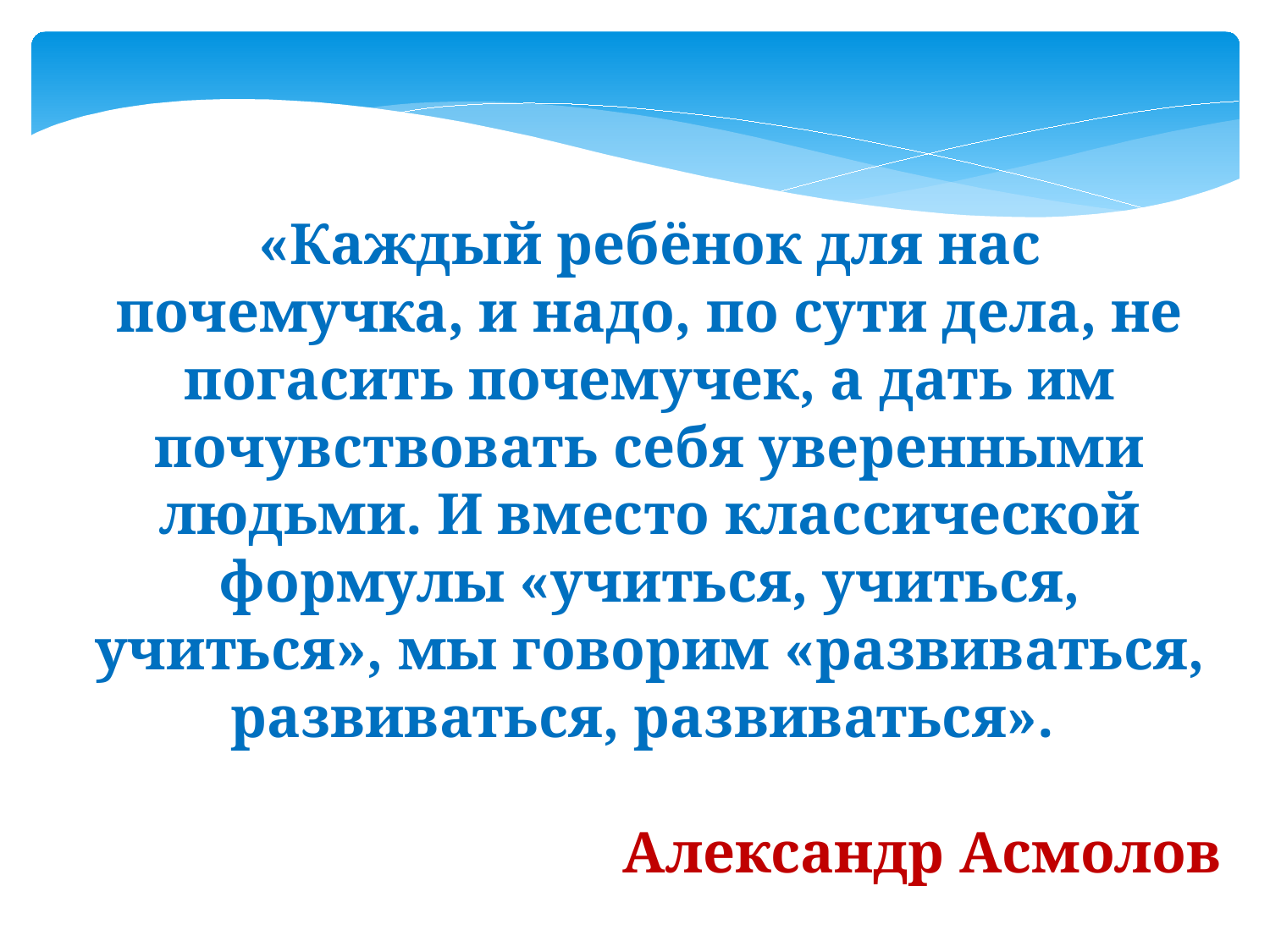

«Каждый ребёнок для нас почемучка, и надо, по сути дела, не погасить почемучек, а дать им почувствовать себя уверенными людьми. И вместо классической формулы «учиться, учиться, учиться», мы говорим «развиваться, развиваться, развиваться».

Александр Асмолов